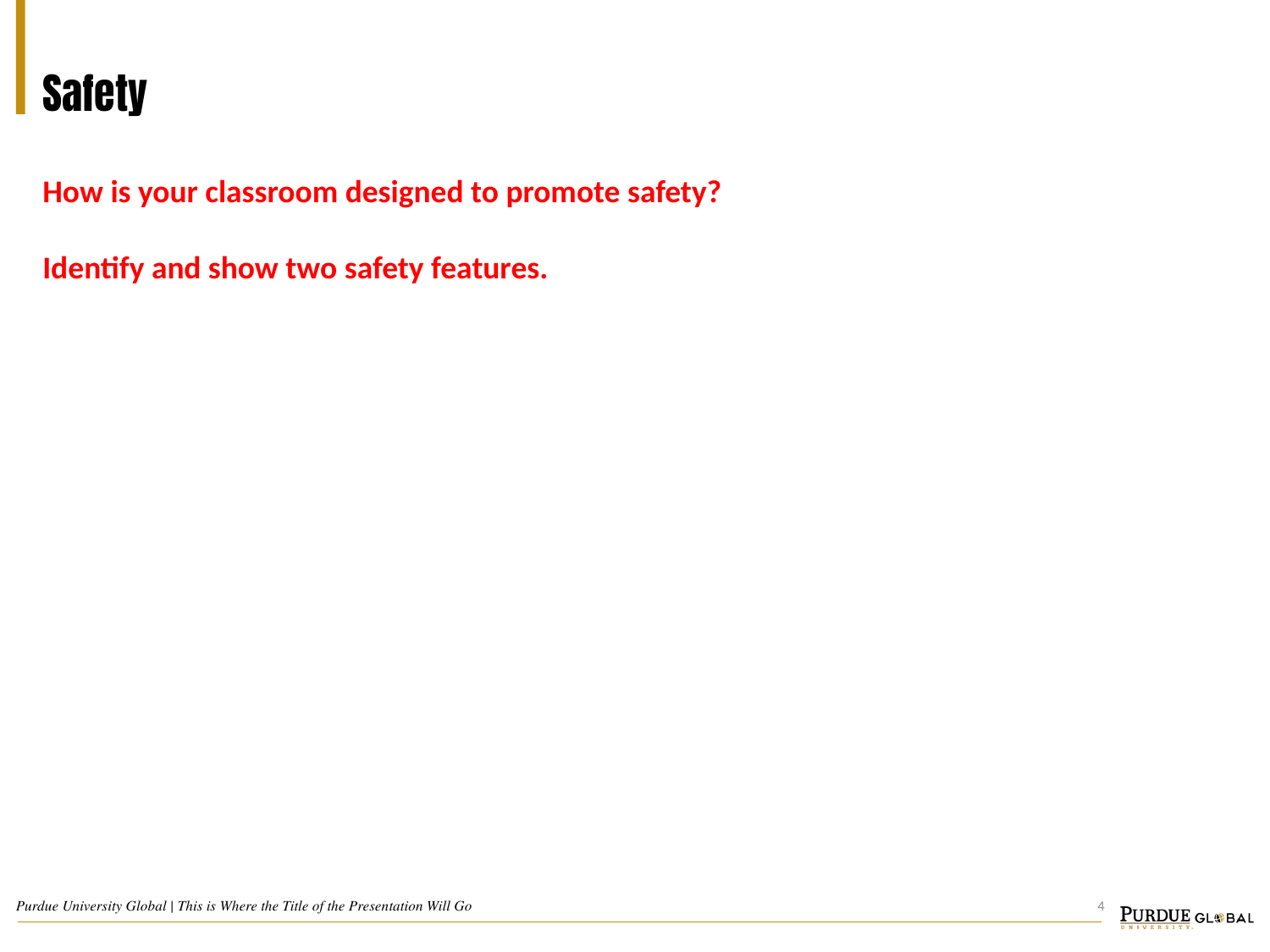

# Safety
How is your classroom designed to promote safety?

Identify and show two safety features.
4
Purdue University Global | This is Where the Title of the Presentation Will Go